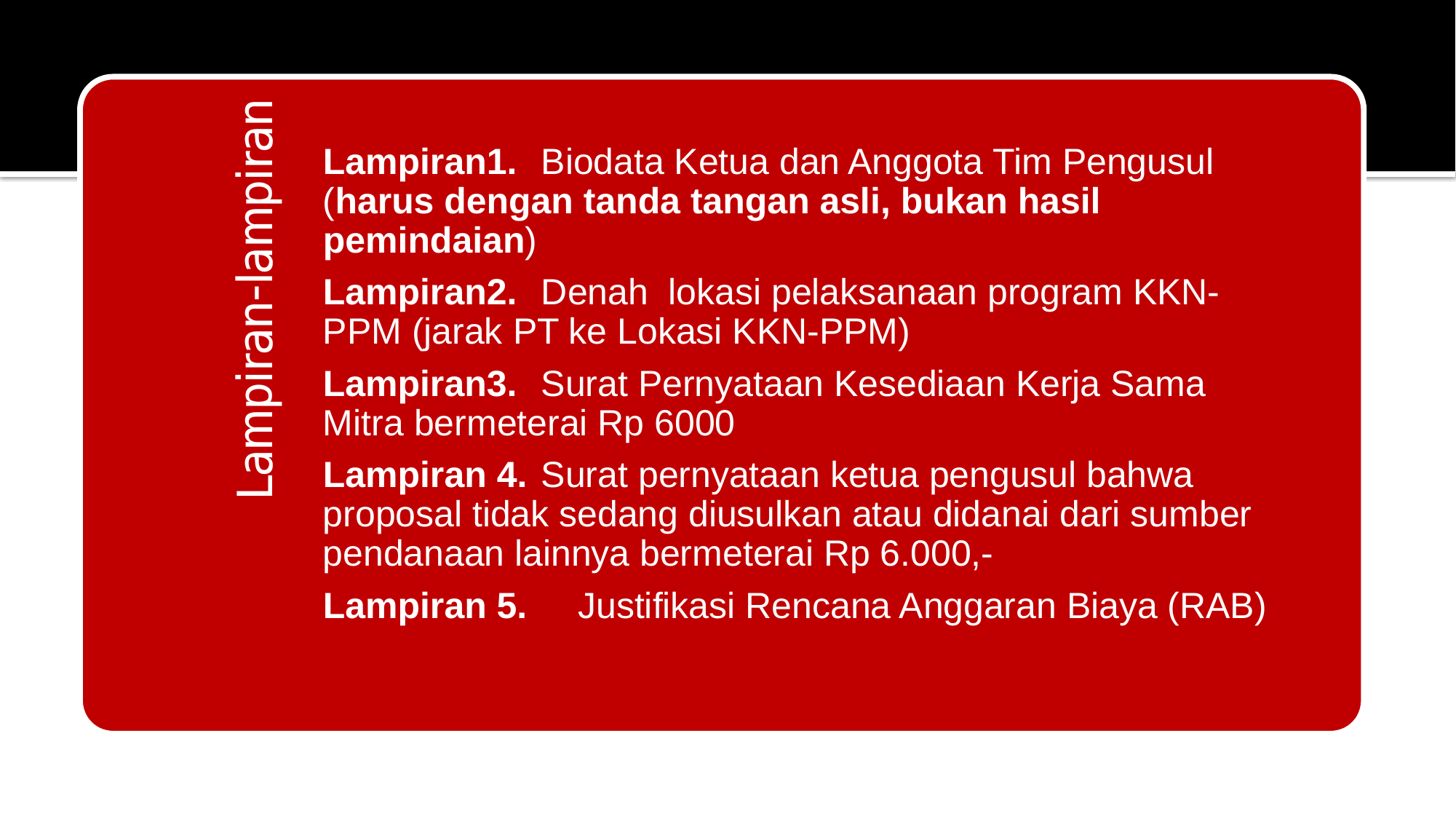

Lampiran-lampiran

Lampiran1.	Biodata Ketua dan Anggota Tim Pengusul (harus dengan tanda tangan asli, bukan hasil pemindaian)
Lampiran2.	Denah  lokasi pelaksanaan program KKN-PPM (jarak PT ke Lokasi KKN-PPM)
Lampiran3.	Surat Pernyataan Kesediaan Kerja Sama Mitra bermeterai Rp 6000
Lampiran 4.	Surat pernyataan ketua pengusul bahwa proposal tidak sedang diusulkan atau didanai dari sumber pendanaan lainnya bermeterai Rp 6.000,-
Lampiran 5.     Justifikasi Rencana Anggaran Biaya (RAB)